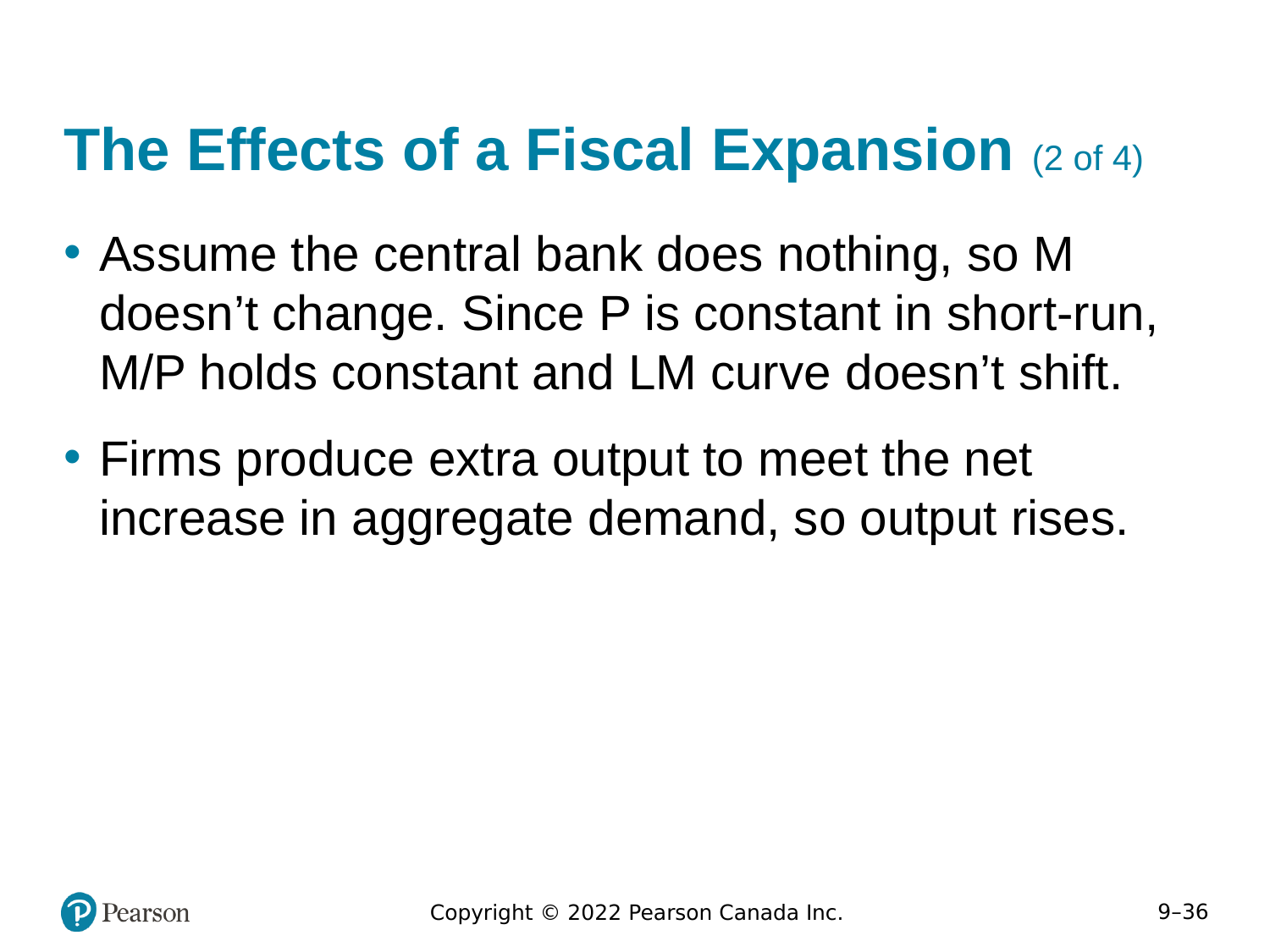

# The Effects of a Fiscal Expansion (2 of 4)
Assume the central bank does nothing, so M doesn’t change. Since P is constant in short-run, M/P holds constant and LM curve doesn’t shift.
Firms produce extra output to meet the net increase in aggregate demand, so output rises.